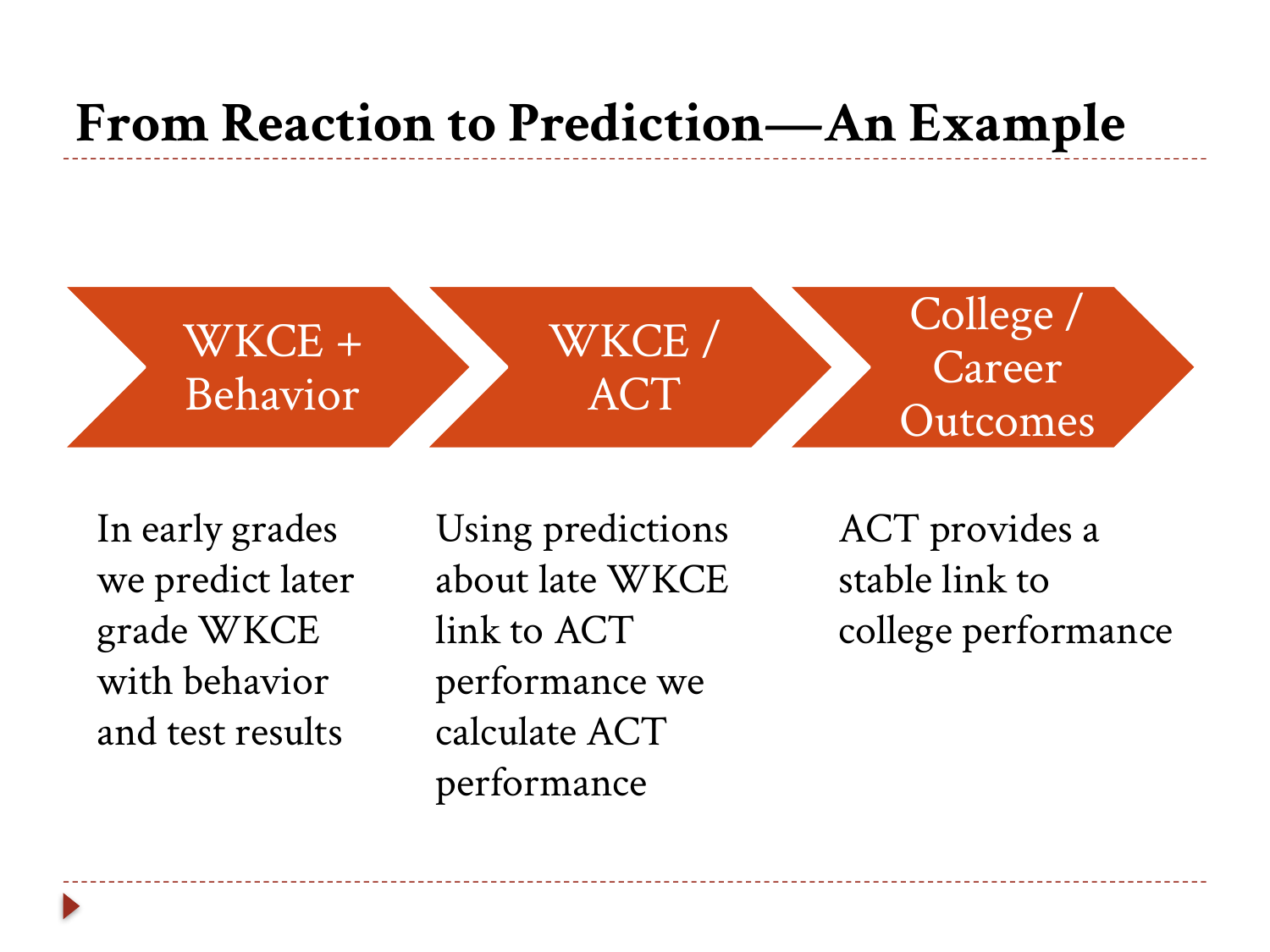

# From Reaction to Prediction—An Example
WKCE + Behavior
WKCE / ACT
College / Career Outcomes
In early grades we predict later grade WKCE with behavior and test results
Using predictions about late WKCE link to ACT performance we calculate ACT performance
ACT provides a stable link to college performance